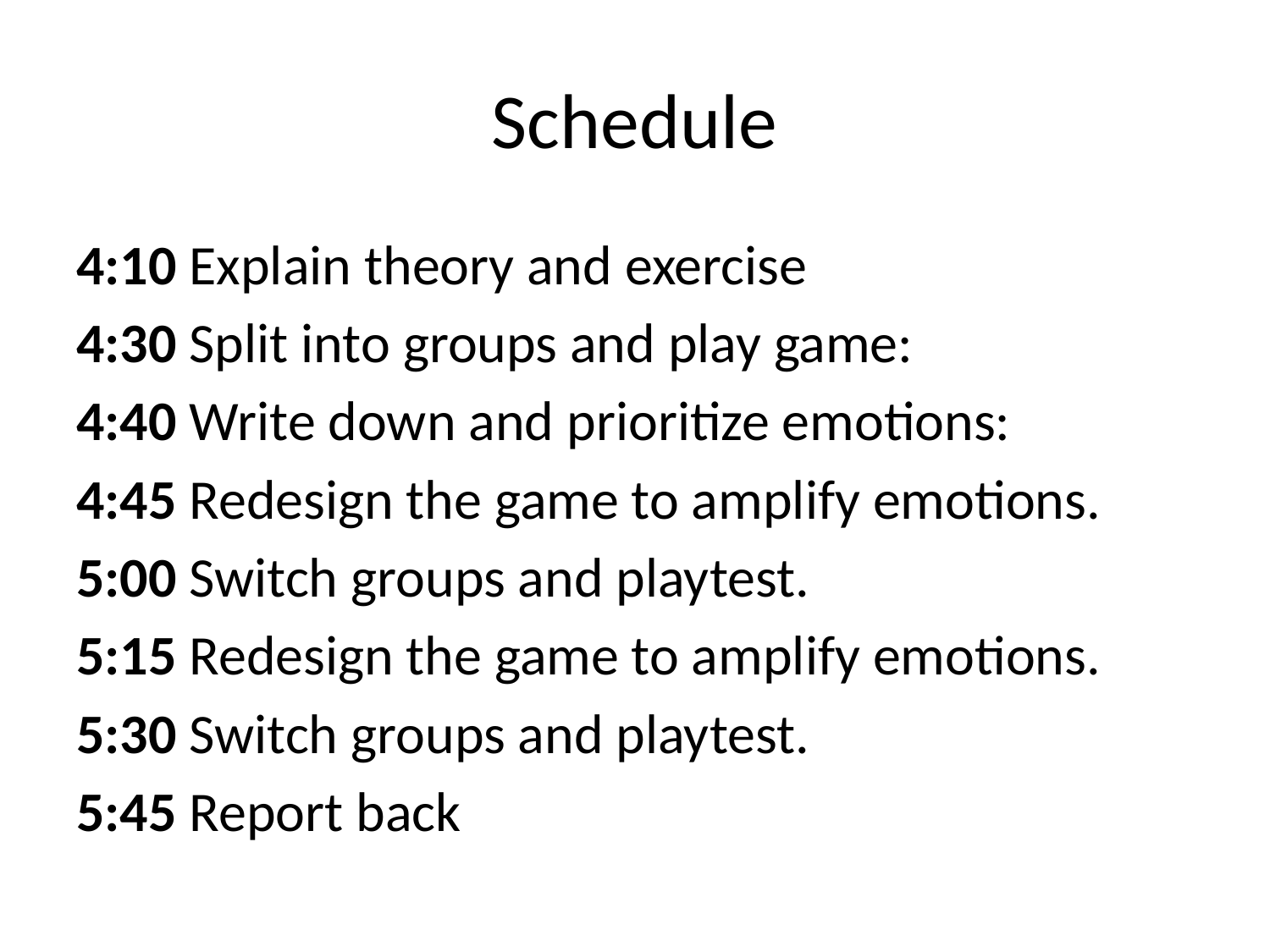

# Schedule
4:10 Explain theory and exercise
4:30 Split into groups and play game:
4:40 Write down and prioritize emotions:
4:45 Redesign the game to amplify emotions.
5:00 Switch groups and playtest.
5:15 Redesign the game to amplify emotions.
5:30 Switch groups and playtest.
5:45 Report back